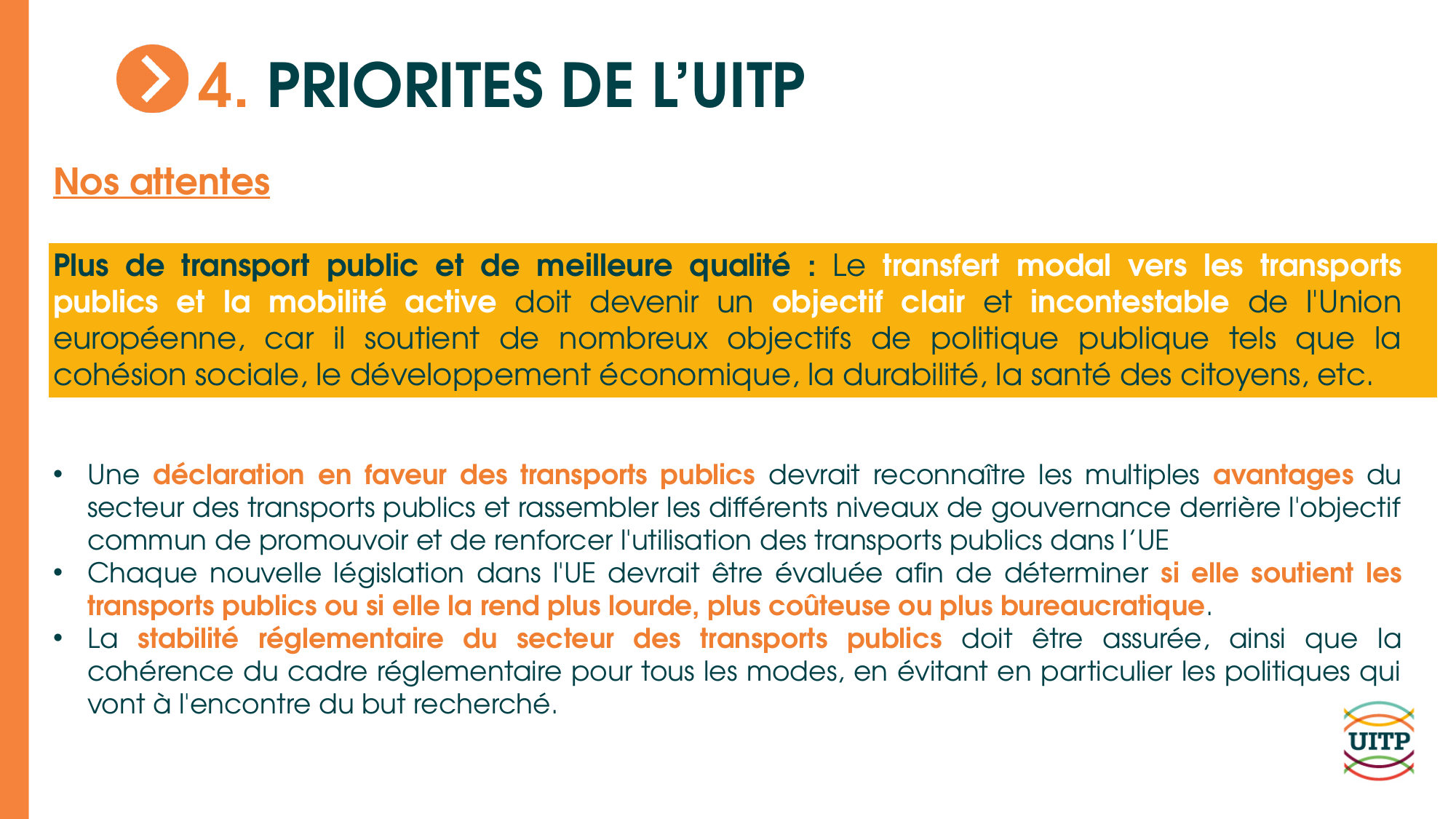

# 4. PRIORITES DE L’UITP
Nos attentes

Plus de transport public et de meilleure qualité : Le transfert modal vers les transports publics et la mobilité active doit devenir un objectif clair et incontestable de l'Union européenne, car il soutient de nombreux objectifs de politique publique tels que la cohésion sociale, le développement économique, la durabilité, la santé des citoyens, etc.

Une déclaration en faveur des transports publics devrait reconnaître les multiples avantages du secteur des transports publics et rassembler les différents niveaux de gouvernance derrière l'objectif commun de promouvoir et de renforcer l'utilisation des transports publics dans l’UE
Chaque nouvelle législation dans l'UE devrait être évaluée afin de déterminer si elle soutient les transports publics ou si elle la rend plus lourde, plus coûteuse ou plus bureaucratique.
La stabilité réglementaire du secteur des transports publics doit être assurée, ainsi que la cohérence du cadre réglementaire pour tous les modes, en évitant en particulier les politiques qui vont à l'encontre du but recherché.